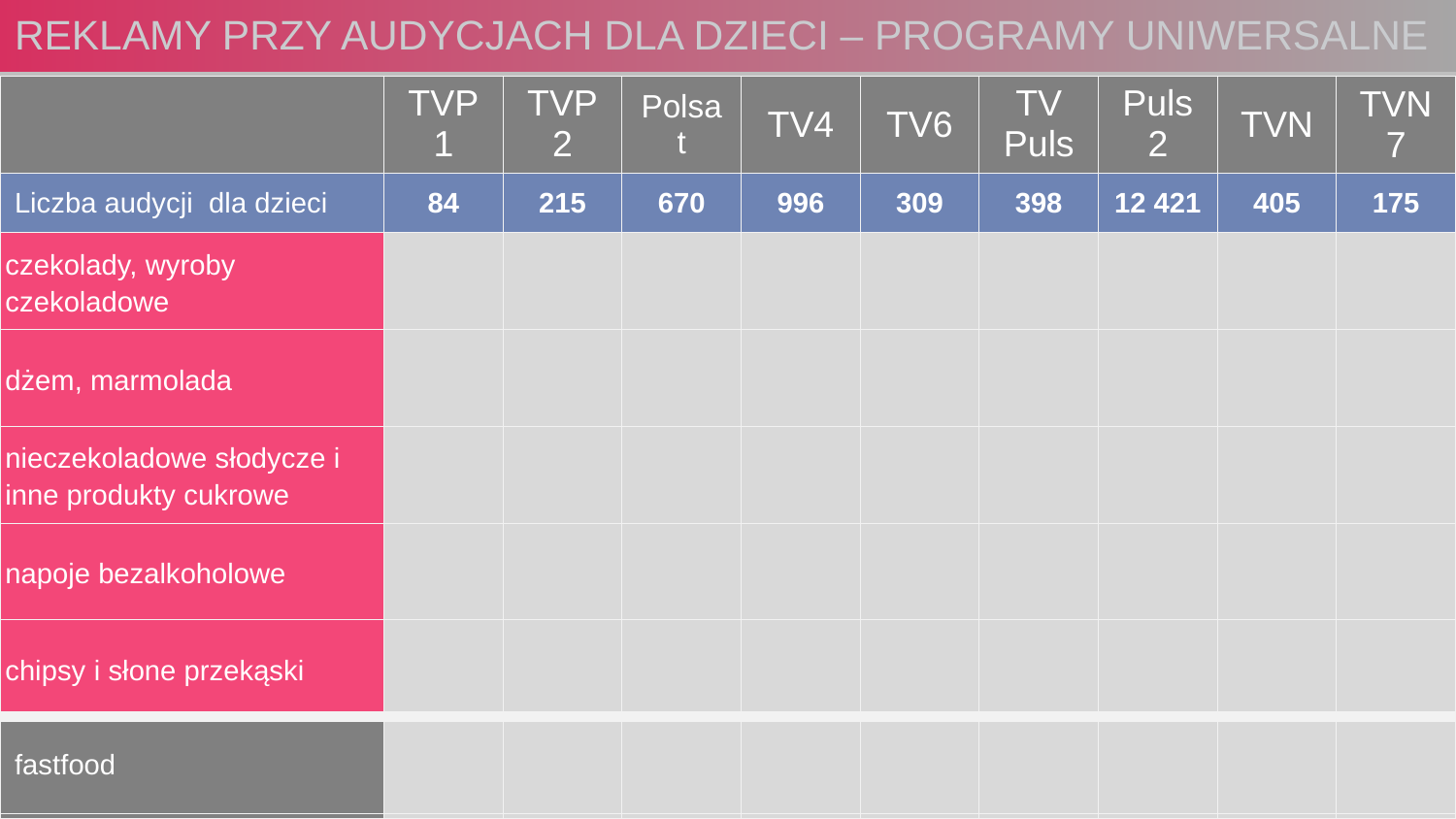

# Reklamy przy audycjach dla dzieci – programY uNIWERSalne
|  | TVP1 | TVP2 | Polsat | TV4 | TV6 | TV Puls | Puls 2 | TVN | TVN7 |
| --- | --- | --- | --- | --- | --- | --- | --- | --- | --- |
| Liczba audycji dla dzieci | 84 | 215 | 670 | 996 | 309 | 398 | 12 421 | 405 | 175 |
| czekolady, wyroby czekoladowe |  |  |  |  |  |  |  |  |  |
| dżem, marmolada |  |  |  |  |  |  |  |  |  |
| nieczekoladowe słodycze i inne produkty cukrowe |  |  |  |  |  |  |  |  |  |
| napoje bezalkoholowe |  |  |  |  |  |  |  |  |  |
| chipsy i słone przekąski |  |  |  |  |  |  |  |  |  |
| fastfood |  |  |  |  |  |  |  |  |  |
|  | TVP1 | TVP2 | Polsat | TV4 | TV6 | TV Puls | Puls 2 | TVN | TVN7 |
| --- | --- | --- | --- | --- | --- | --- | --- | --- | --- |
| Liczba audycji dla dzieci | 84 | 215 | 670 | 996 | 309 | 398 | 12 421 | 405 | 175 |
| czekolady, wyroby czekoladowe | 22 | 8 | 34 | 71 | 21 | 32 | 141 | 33 | 10 |
| dżem, marmolada | 0 | 0 | 1 | 2 | 1 | 1 | 1 | 0 | 0 |
| nieczekoladowe słodycze i inne produkty cukrowe | 38 | 13 | 130 | 163 | 58 | 105 | 204 | 68 | 88 |
| napoje bezalkoholowe | 5 | 11 | 186 | 172 | 75 | 48 | 71 | 67 | 18 |
| chipsy i słone przekąski | 0 | 0 | 22 | 51 | 41 | 11 | 10 | 21 | 7 |
| fastfood | 0 | 0 | 52 | 13 | 11 | 0 | 51 | 15 | 4 |
liczba audycji dla dzieci